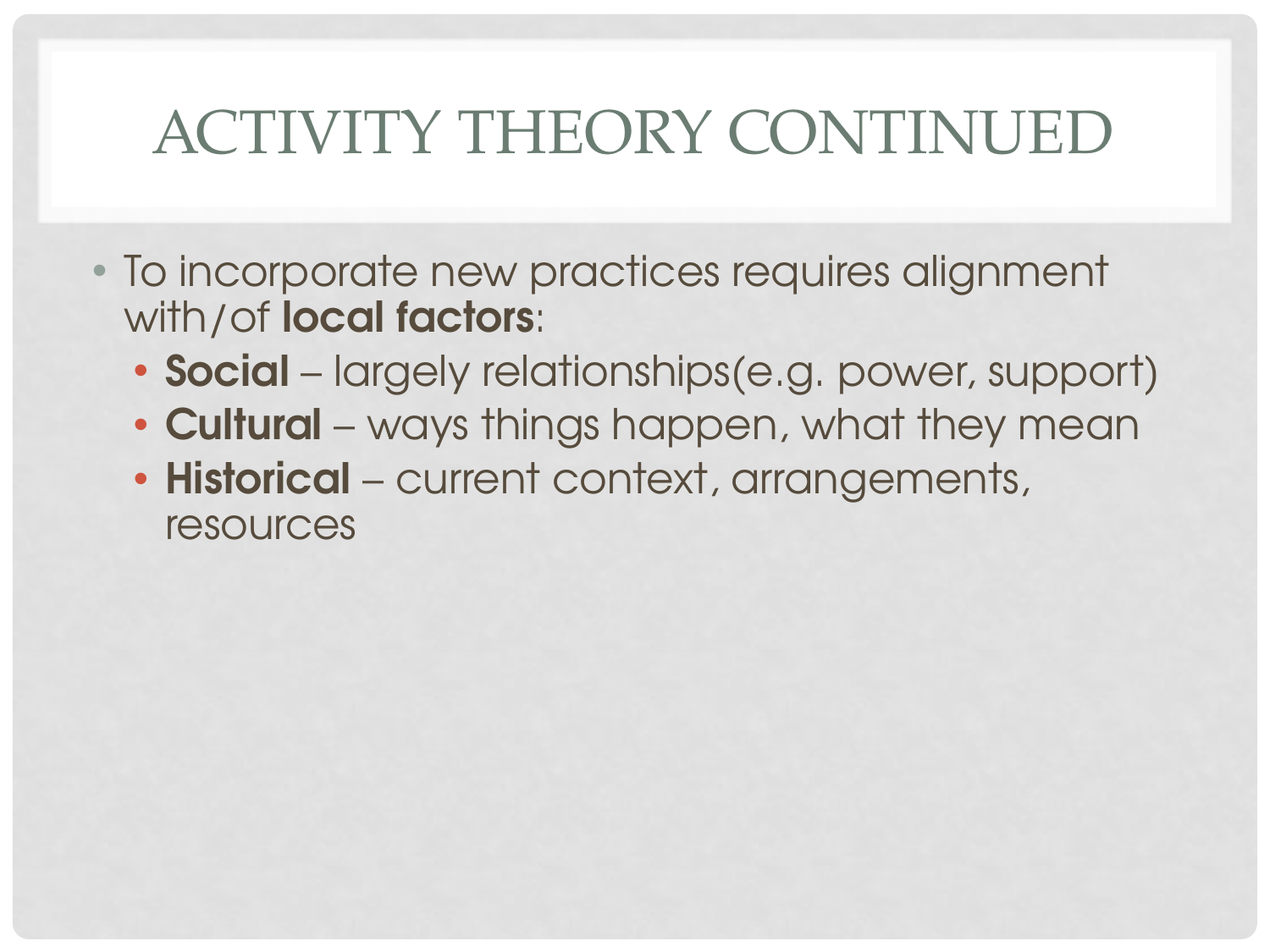

# Activity Theory continued
To incorporate new practices requires alignment with/of local factors:
Social – largely relationships(e.g. power, support)
Cultural – ways things happen, what they mean
Historical – current context, arrangements, resources